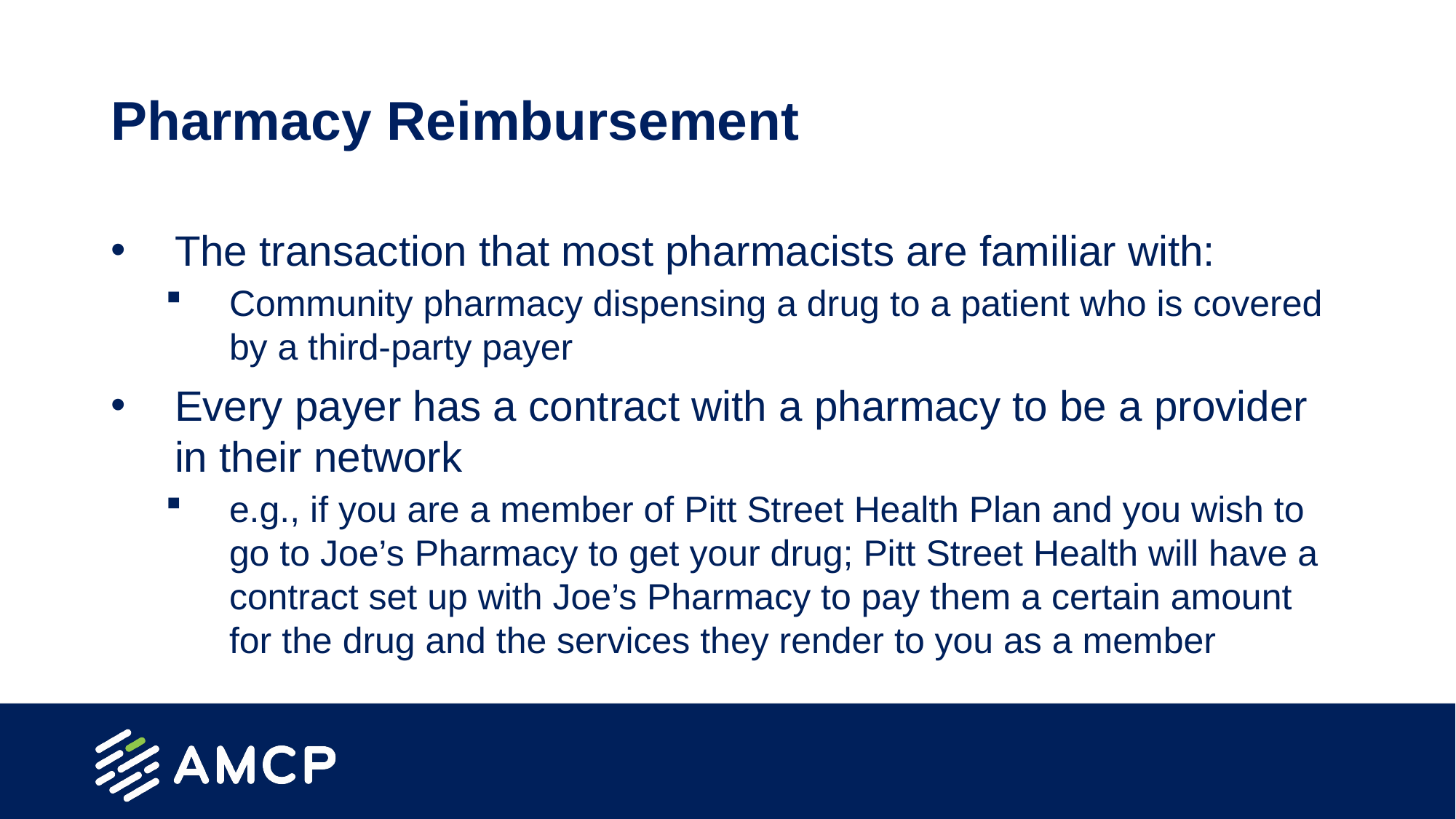

# Pharmacy Reimbursement
The transaction that most pharmacists are familiar with:
Community pharmacy dispensing a drug to a patient who is covered by a third-party payer
Every payer has a contract with a pharmacy to be a provider in their network
e.g., if you are a member of Pitt Street Health Plan and you wish to go to Joe’s Pharmacy to get your drug; Pitt Street Health will have a contract set up with Joe’s Pharmacy to pay them a certain amount for the drug and the services they render to you as a member